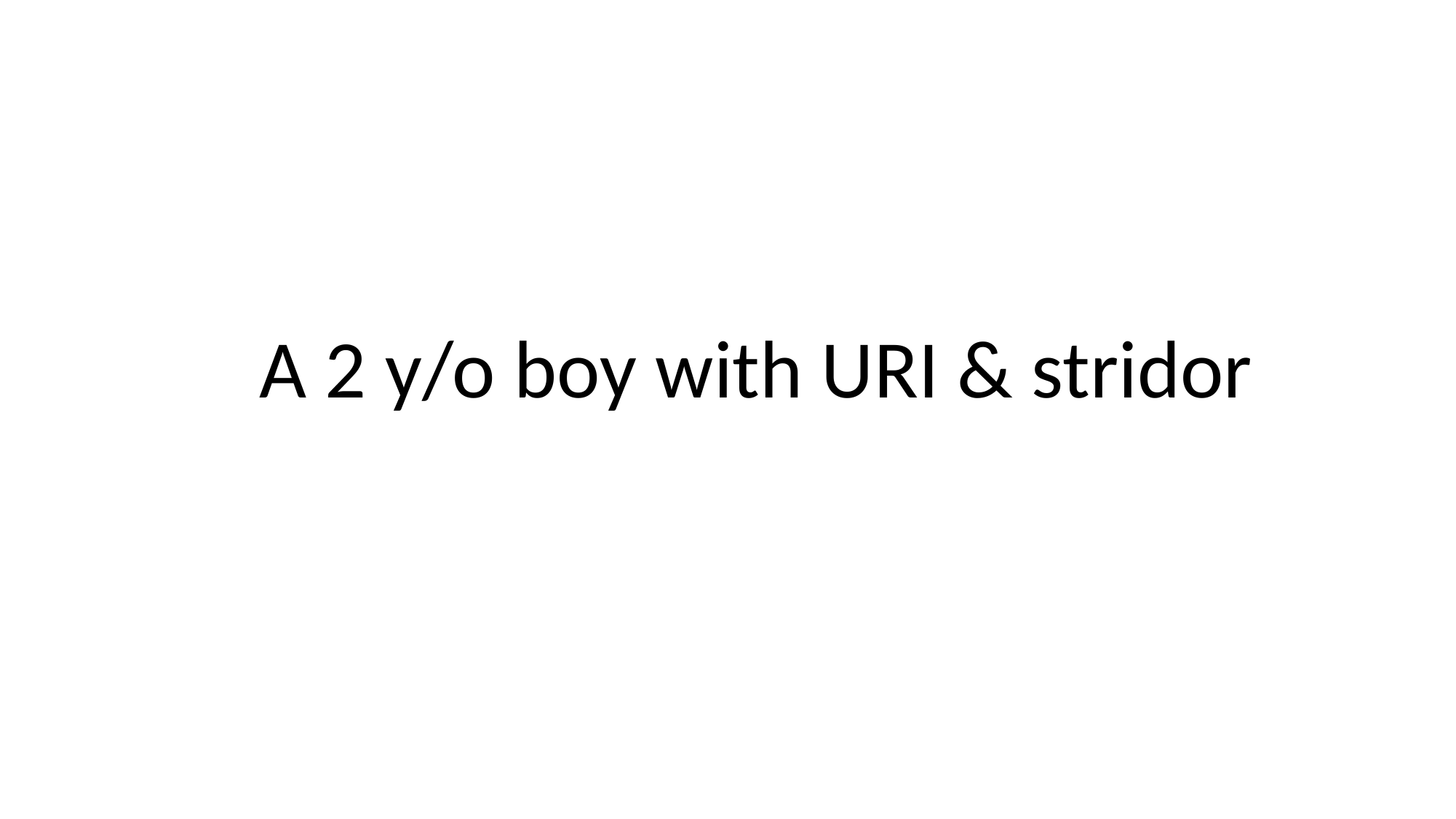

# A 2 y/o boy with URI & stridor